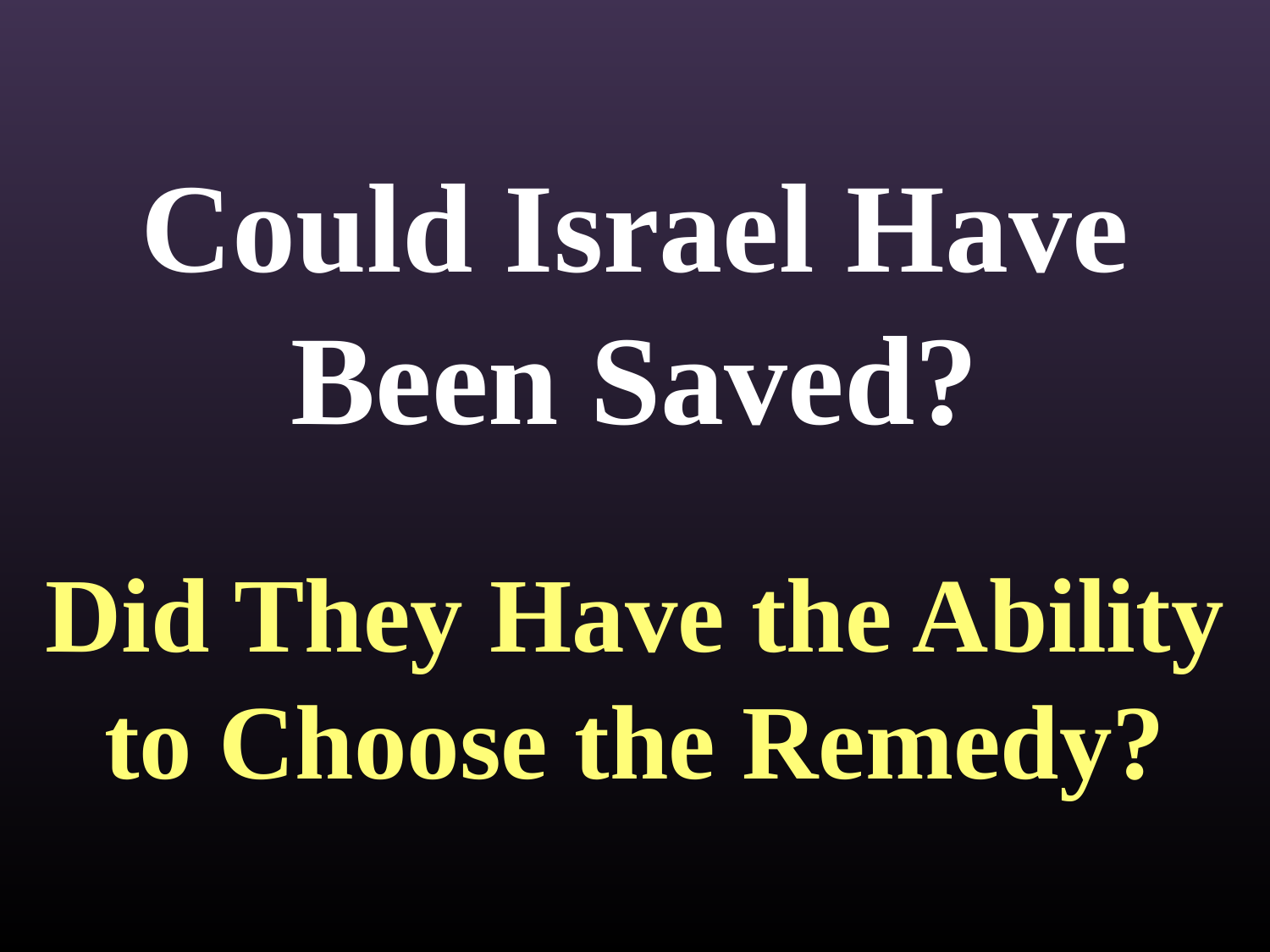

# Could Israel Have Been Saved?
Did They Have the Ability to Choose the Remedy?